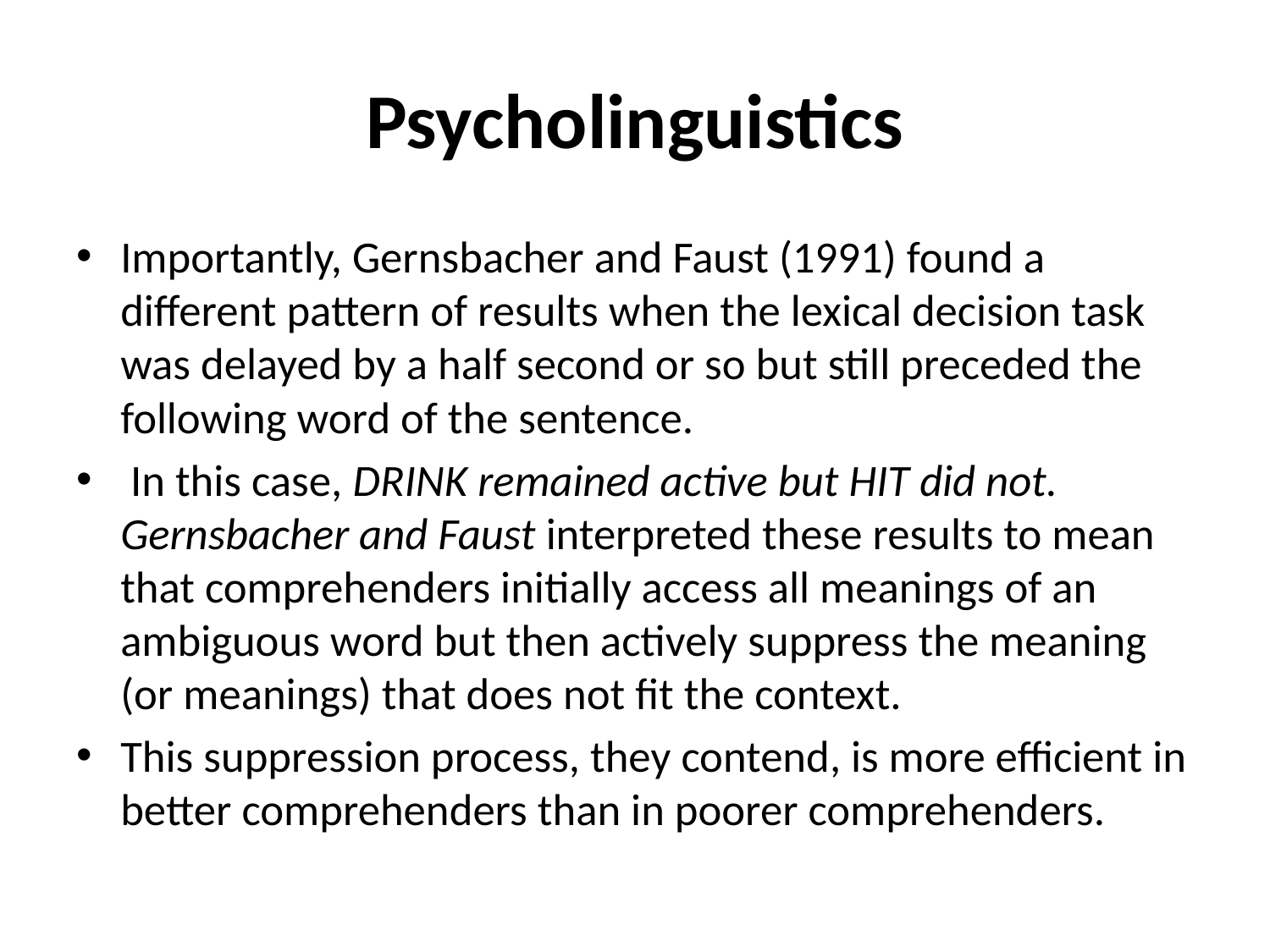

# Psycholinguistics
Importantly, Gernsbacher and Faust (1991) found a different pattern of results when the lexical decision task was delayed by a half second or so but still preceded the following word of the sentence.
 In this case, DRINK remained active but HIT did not. Gernsbacher and Faust interpreted these results to mean that comprehenders initially access all meanings of an ambiguous word but then actively suppress the meaning (or meanings) that does not fit the context.
This suppression process, they contend, is more efficient in better comprehenders than in poorer comprehenders.